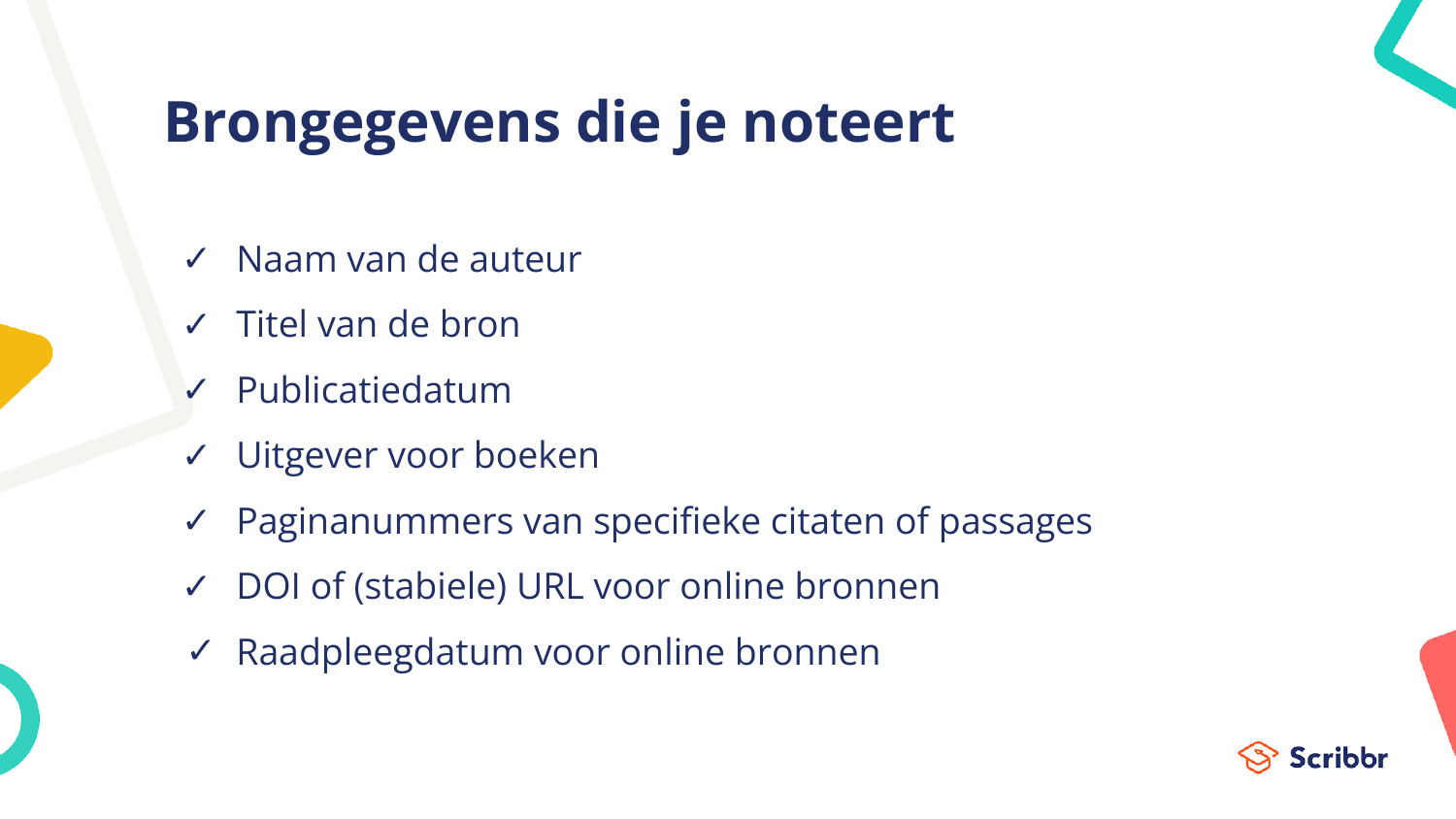

# Brongegevens die je noteert
Naam van de auteur
Titel van de bron
Publicatiedatum
Uitgever voor boeken
Paginanummers van specifieke citaten of passages
DOI of (stabiele) URL voor online bronnen
Raadpleegdatum voor online bronnen